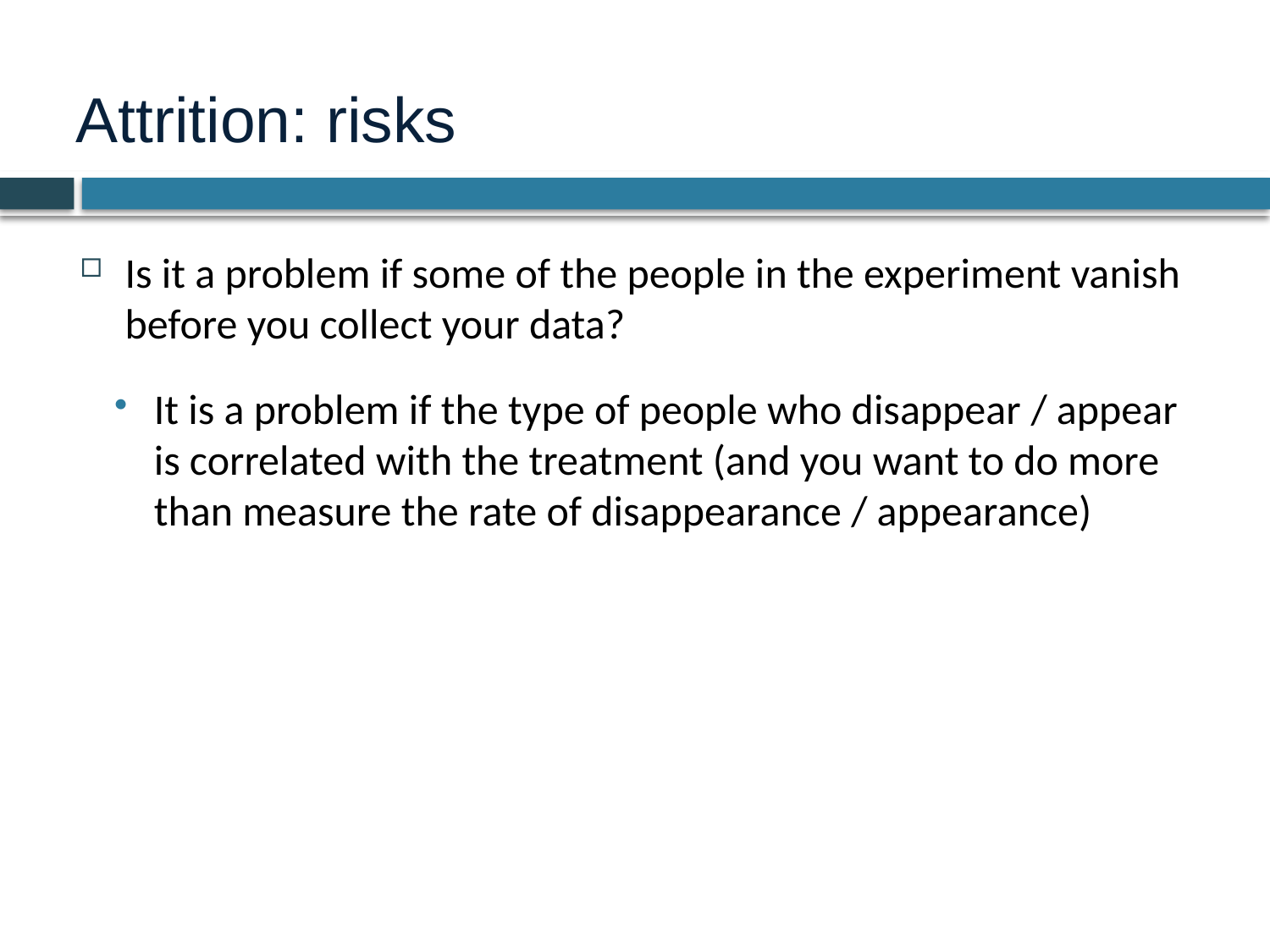

# Attrition: risks
Is it a problem if some of the people in the experiment vanish before you collect your data?
It is a problem if the type of people who disappear / appear is correlated with the treatment (and you want to do more than measure the rate of disappearance / appearance)